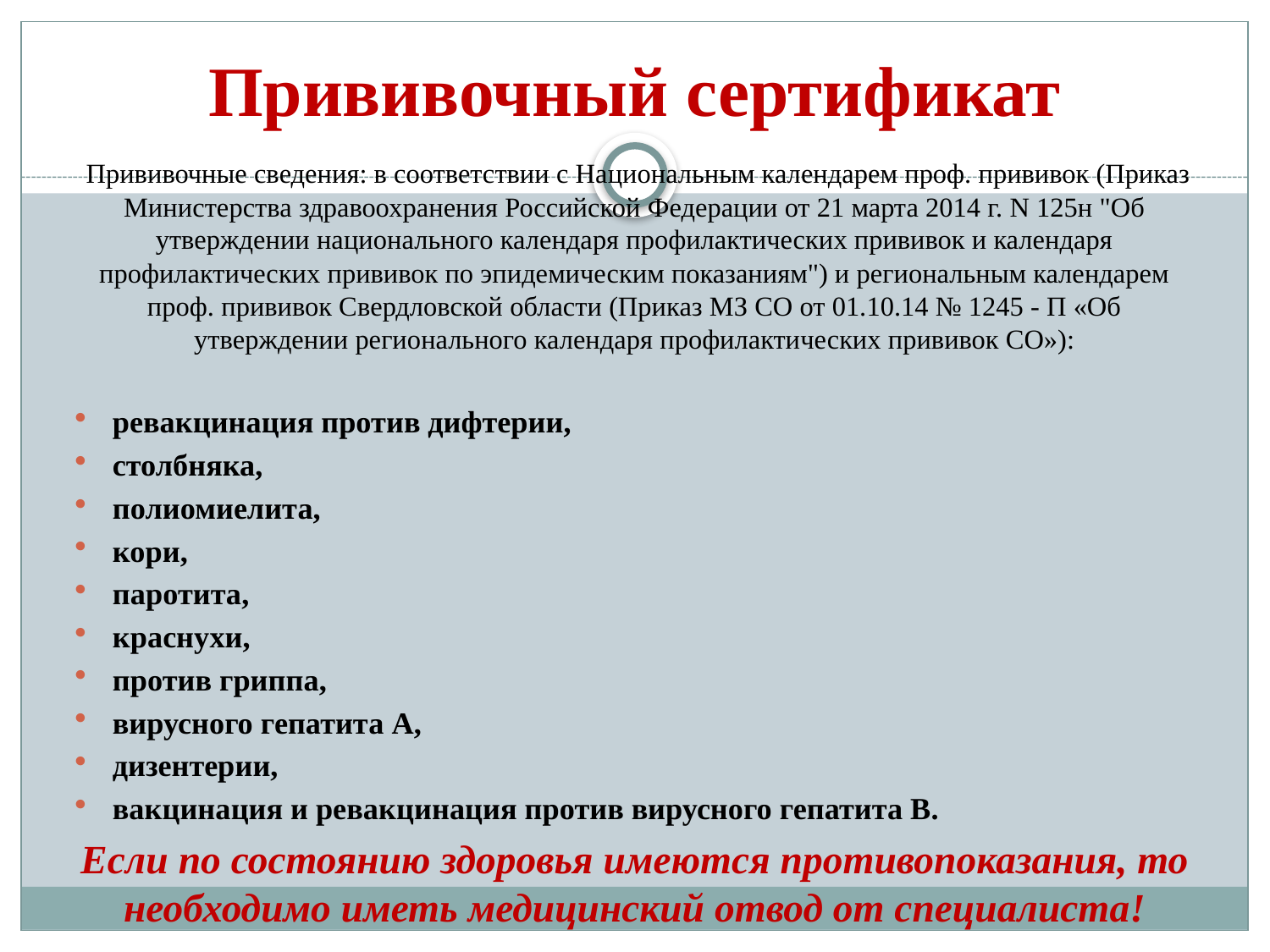

# Прививочный сертификат
 Прививочные сведения: в соответствии с Национальным календарем проф. прививок (Приказ Министерства здравоохранения Российской Федерации от 21 марта 2014 г. N 125н "Об утверждении национального календаря профилактических прививок и календаря профилактических прививок по эпидемическим показаниям") и региональным календарем проф. прививок Свердловской области (Приказ МЗ СО от 01.10.14 № 1245 - П «Об утверждении регионального календаря профилактических прививок СО»):

ревакцинация против дифтерии,
столбняка,
полиомиелита,
кори,
паротита,
краснухи,
против гриппа,
вирусного гепатита А,
дизентерии,
вакцинация и ревакцинация против вирусного гепатита В.
Если по состоянию здоровья имеются противопоказания, то необходимо иметь медицинский отвод от специалиста!